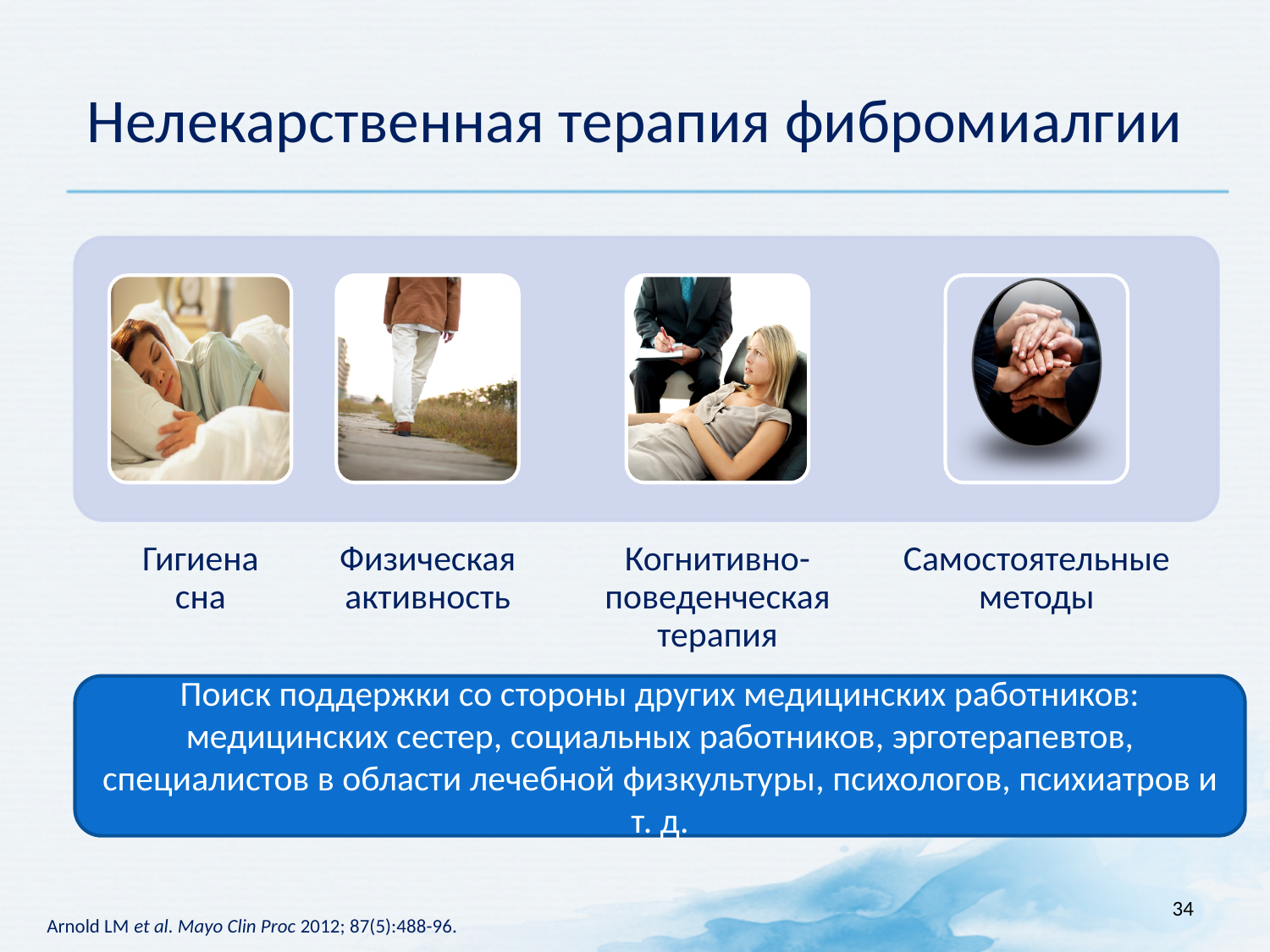

# Нелекарственная терапия фибромиалгии
Гигиена сна
Физическая активность
Когнитивно-поведенческая терапия
Самостоятельные методы
Поиск поддержки со стороны других медицинских работников: медицинских сестер, социальных работников, эрготерапевтов, специалистов в области лечебной физкультуры, психологов, психиатров и т. д.
34
Arnold LM et al. Mayo Clin Proc 2012; 87(5):488-96.